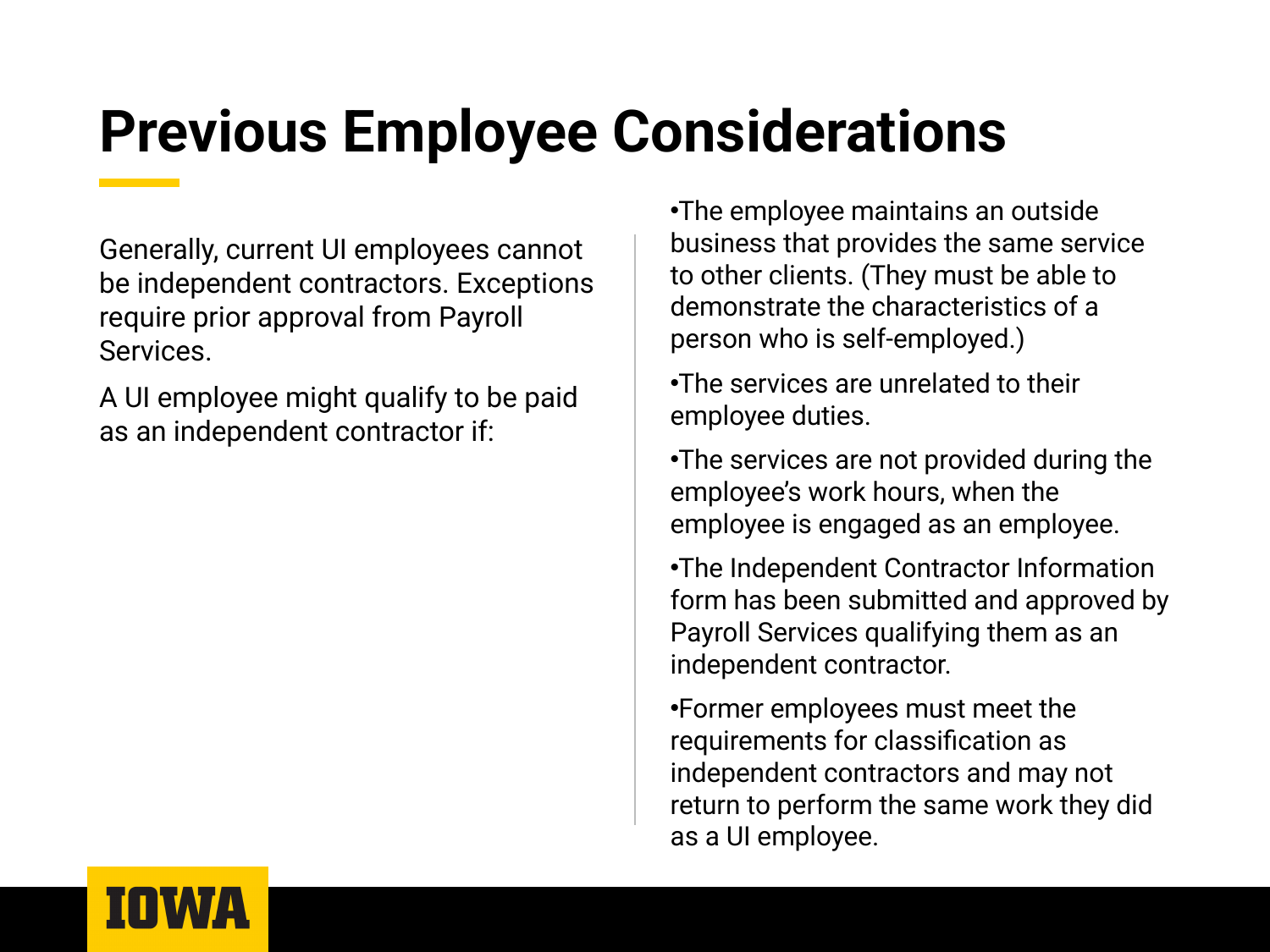

# Previous Employee Considerations
The employee maintains an outside business that provides the same service to other clients. (They must be able to demonstrate the characteristics of a person who is self-employed.)
The services are unrelated to their employee duties.
The services are not provided during the employee’s work hours, when the employee is engaged as an employee.
The Independent Contractor Information form has been submitted and approved by Payroll Services qualifying them as an independent contractor.
Former employees must meet the requirements for classification as independent contractors and may not return to perform the same work they did as a UI employee.

Generally, current UI employees cannot be independent contractors. Exceptions require prior approval from Payroll Services.
A UI employee might qualify to be paid as an independent contractor if: